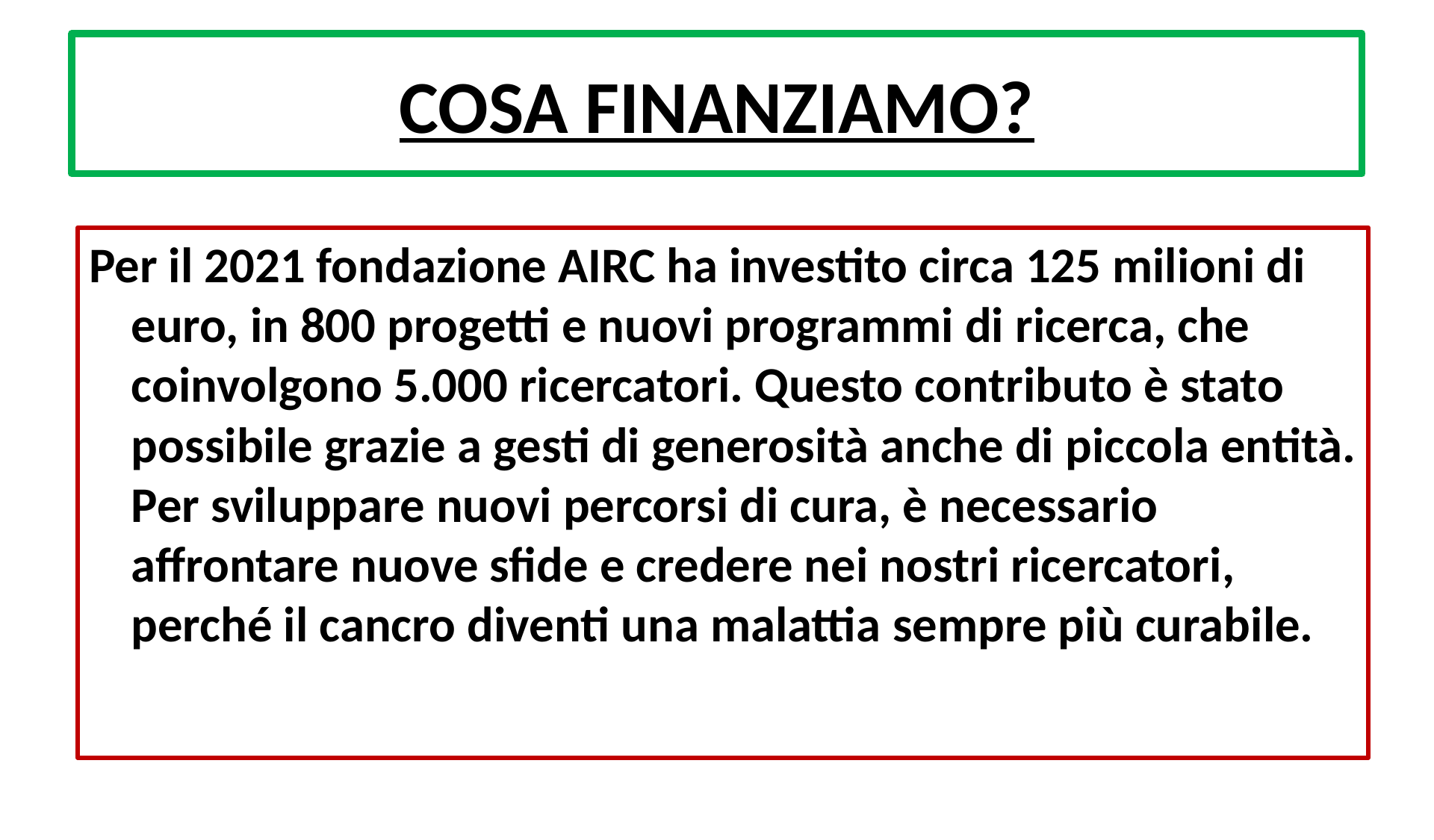

# COSA FINANZIAMO?
Per il 2021 fondazione AIRC ha investito circa 125 milioni di euro, in 800 progetti e nuovi programmi di ricerca, che coinvolgono 5.000 ricercatori. Questo contributo è stato possibile grazie a gesti di generosità anche di piccola entità. Per sviluppare nuovi percorsi di cura, è necessario affrontare nuove sfide e credere nei nostri ricercatori, perché il cancro diventi una malattia sempre più curabile.